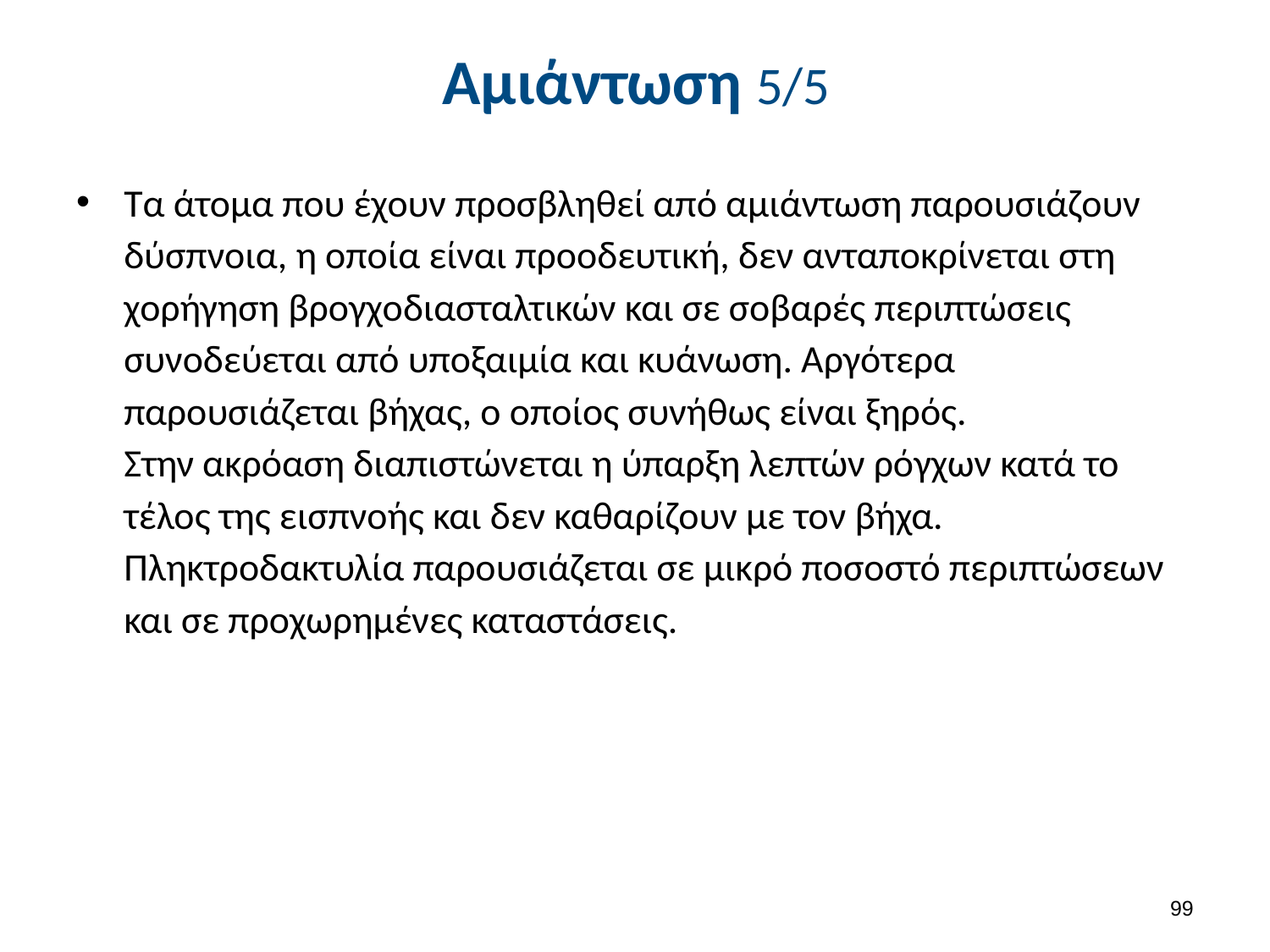

# Αμιάντωση 5/5
Τα άτομα που έχουν προσβληθεί από αμιάντωση παρουσιάζουν δύσπνοια, η οποία είναι προοδευτική, δεν ανταποκρίνεται στη χορήγηση βρογχοδιασταλτικών και σε σοβαρές περιπτώσεις συνοδεύεται από υποξαιμία και κυάνωση. Αργότερα παρουσιάζεται βήχας, ο οποίος συνήθως είναι ξηρός. 
Στην ακρόαση διαπιστώνεται η ύπαρξη λεπτών ρόγχων κατά το τέλος της εισπνοής και δεν καθαρίζουν με τον βήχα. Πληκτροδακτυλία παρουσιάζεται σε μικρό ποσοστό περιπτώσεων και σε προχωρημένες καταστάσεις.
99